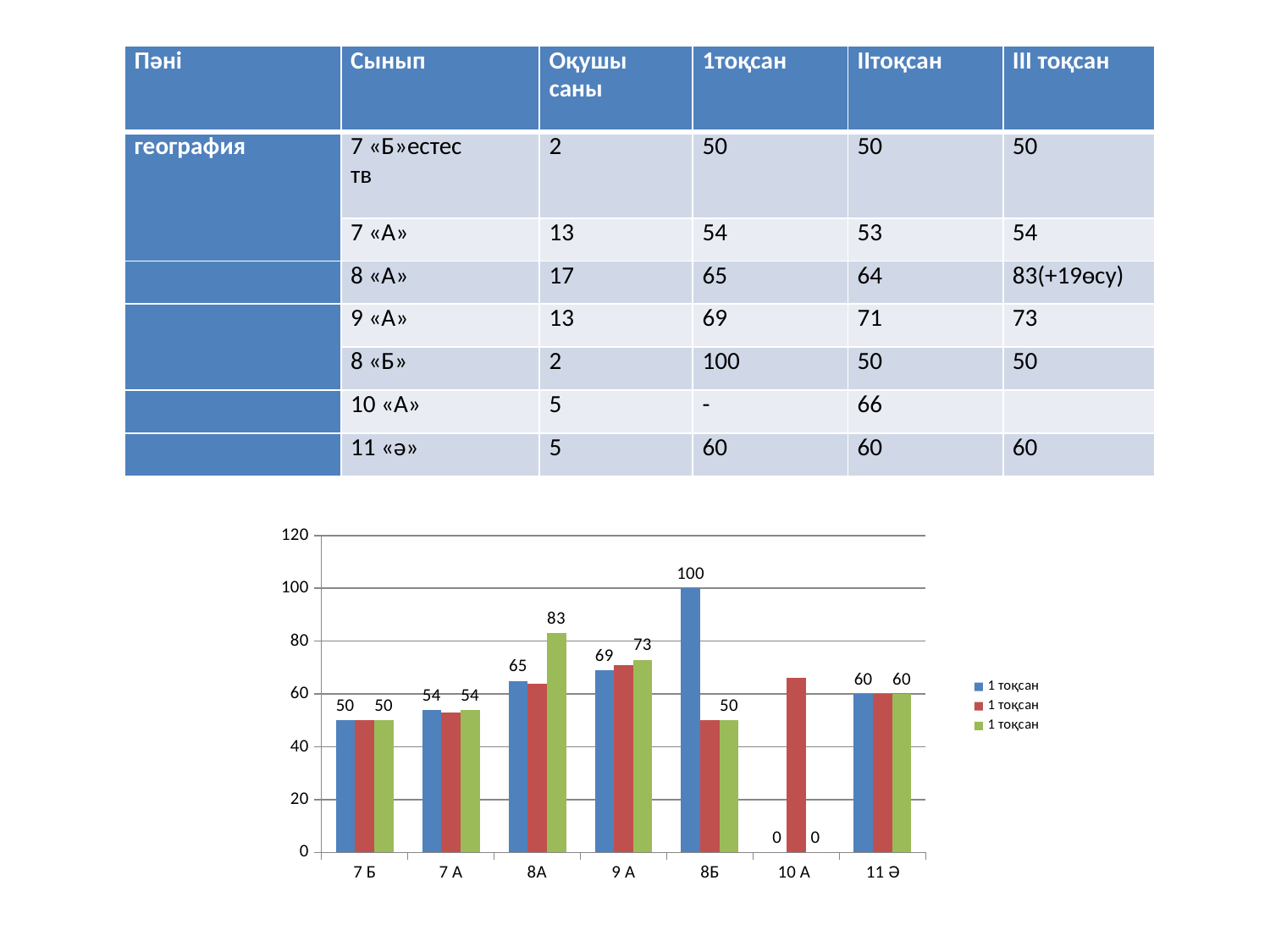

| Пәні | Сынып | Оқушы саны | 1тоқсан | IIтоқсан | III тоқсан |
| --- | --- | --- | --- | --- | --- |
| география | 7 «Б»естес тв | 2 | 50 | 50 | 50 |
|  | 7 «А» | 13 | 54 | 53 | 54 |
|  | 8 «А» | 17 | 65 | 64 | 83(+19өсу) |
|  | 9 «А» | 13 | 69 | 71 | 73 |
|  | 8 «Б» | 2 | 100 | 50 | 50 |
|  | 10 «А» | 5 | - | 66 |  |
|  | 11 «ә» | 5 | 60 | 60 | 60 |

### Chart

| Category |  |  |  |
|---|---|---|---|
| 7 Б | 50.0 | 50.0 | 50.0 |
| 7 А | 54.0 | 53.0 | 54.0 |
| 8А | 65.0 | 64.0 | 83.0 |
| 9 А | 69.0 | 71.0 | 73.0 |
| 8Б | 100.0 | 50.0 | 50.0 |
| 10 А  | 0.0 | 66.0 | 0.0 |
| 11 Ә | 60.0 | 60.0 | 60.0 |